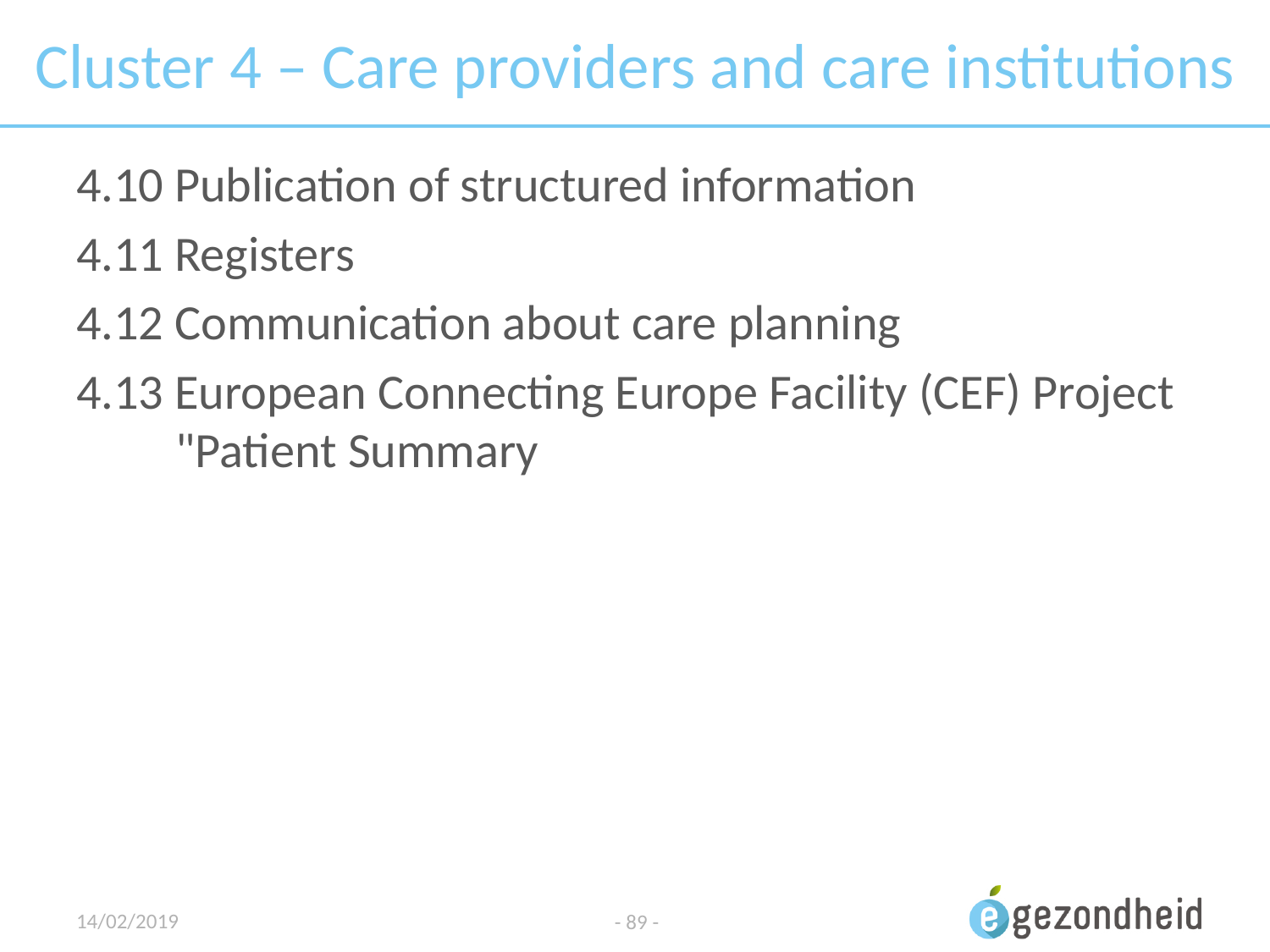

# Cluster 4 – Care providers and care institutions

4.10 Publication of structured information
4.11 Registers
4.12 Communication about care planning
4.13 European Connecting Europe Facility (CEF) Project "Patient Summary

14/02/2019
- 89 -